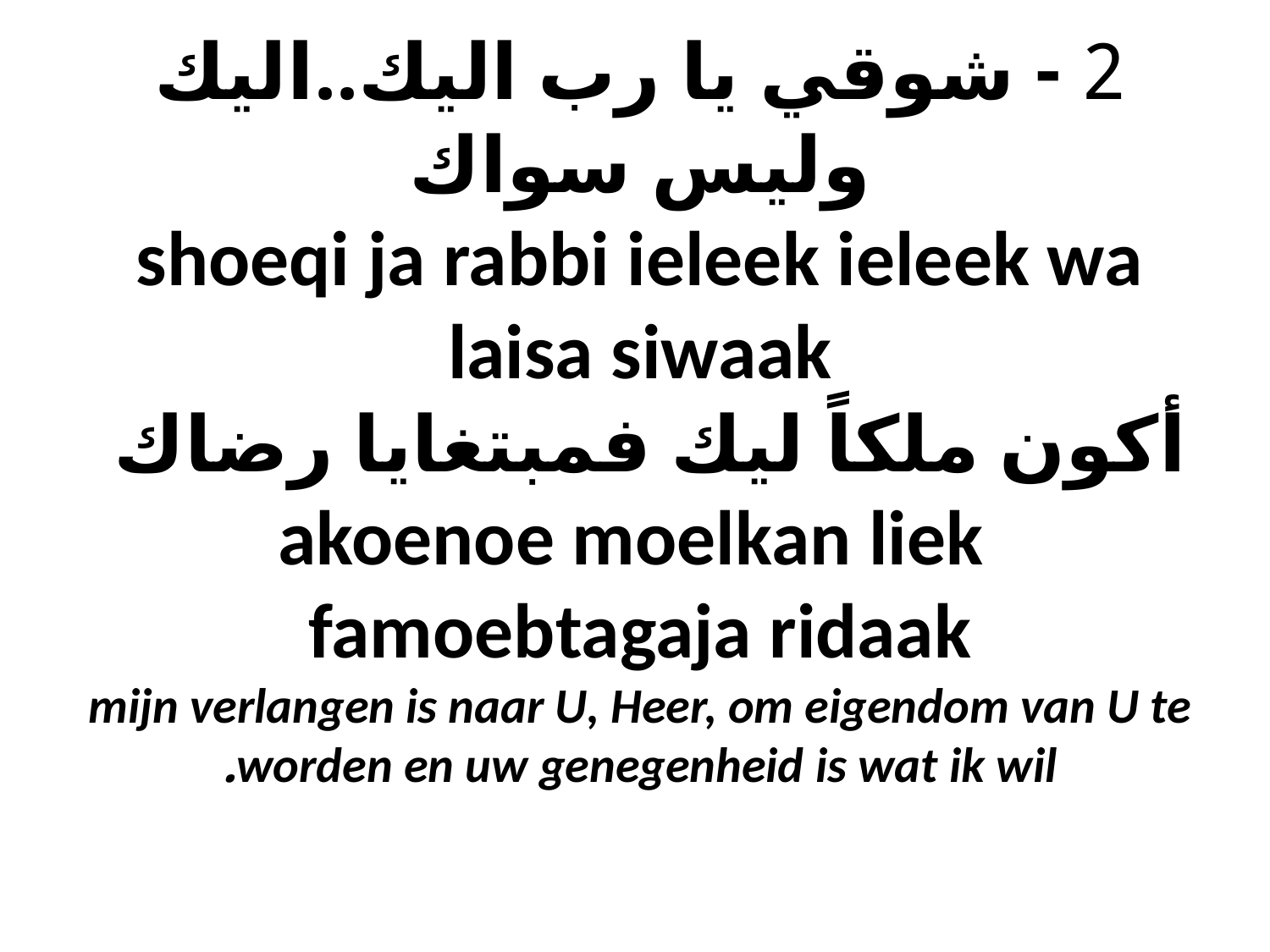

# 2 - شوقي يا رب اليك..اليك وليس سواك shoeqi ja rabbi ieleek ieleek wa laisa siwaak أكون ملكاً ليك فمبتغايا رضاك akoenoe moelkan liek famoebtagaja ridaak mijn verlangen is naar U, Heer, om eigendom van U te worden en uw genegenheid is wat ik wil.